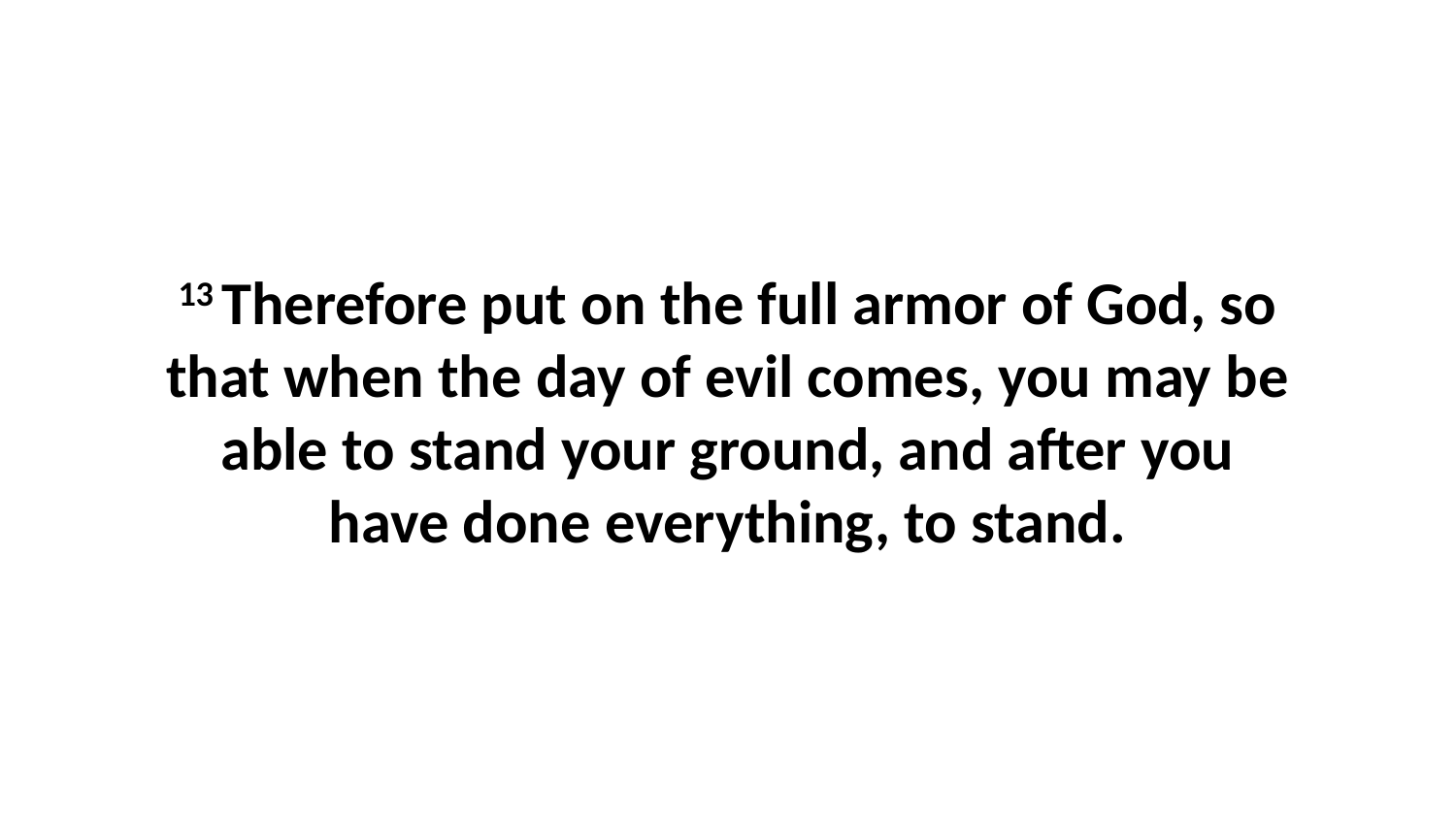

13 Therefore put on the full armor of God, so that when the day of evil comes, you may be able to stand your ground, and after you have done everything, to stand.